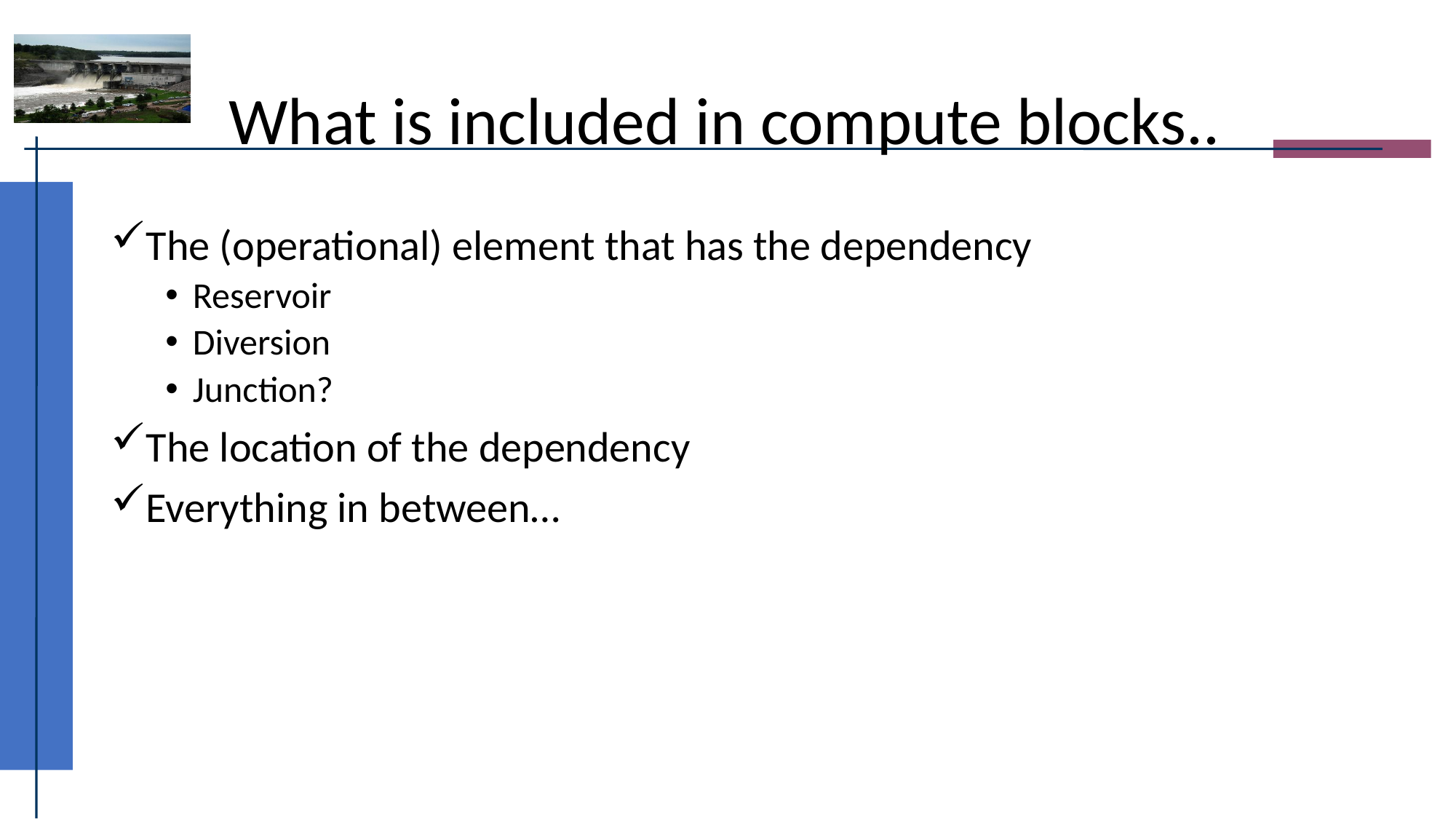

# What is included in compute blocks..
The (operational) element that has the dependency
Reservoir
Diversion
Junction?
The location of the dependency
Everything in between…